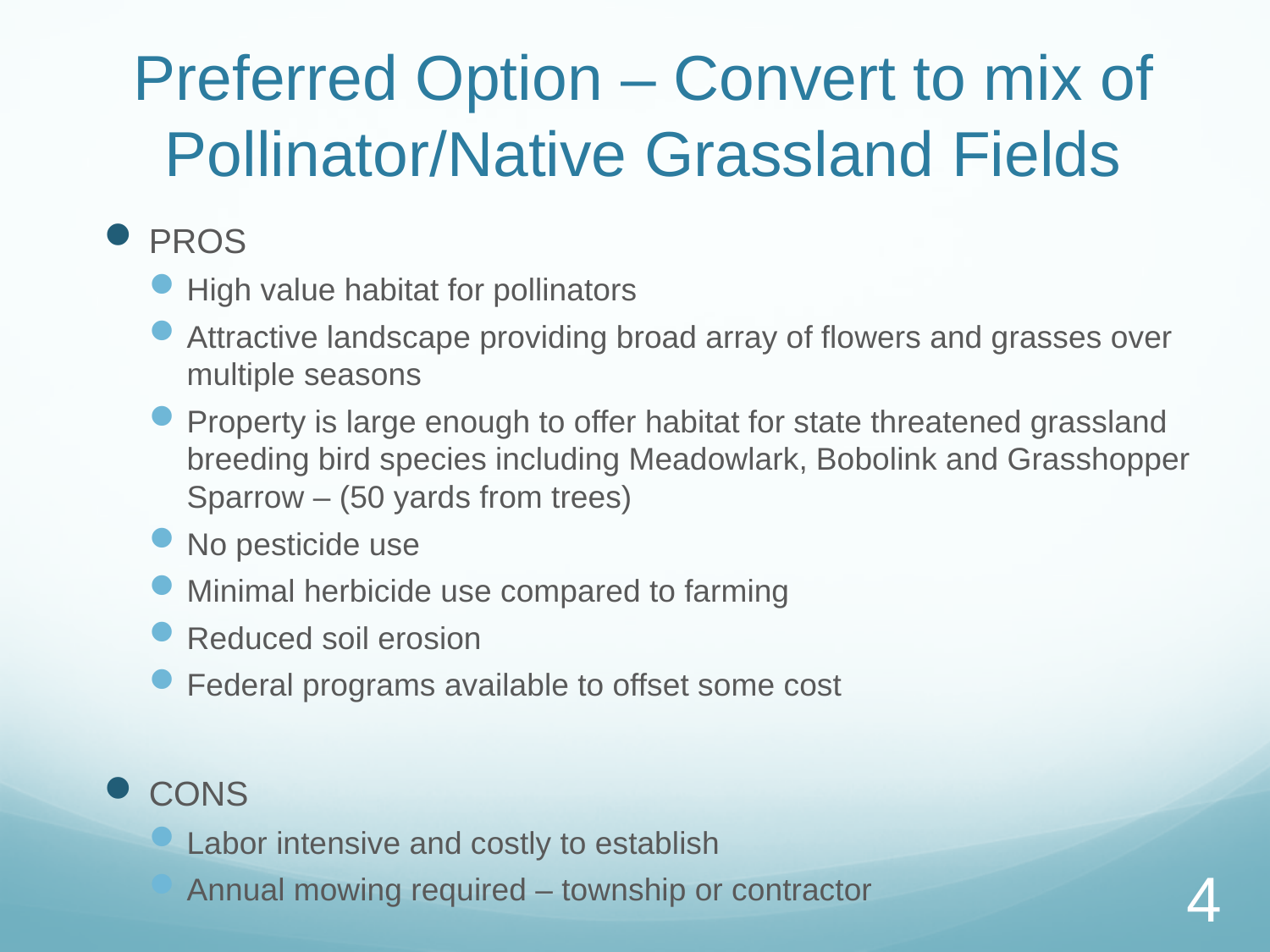

# Preferred Option – Convert to mix of Pollinator/Native Grassland Fields
PROS
High value habitat for pollinators
Attractive landscape providing broad array of flowers and grasses over multiple seasons
Property is large enough to offer habitat for state threatened grassland breeding bird species including Meadowlark, Bobolink and Grasshopper Sparrow – (50 yards from trees)
No pesticide use
Minimal herbicide use compared to farming
Reduced soil erosion
Federal programs available to offset some cost

CONS
Labor intensive and costly to establish
Annual mowing required – township or contractor

4